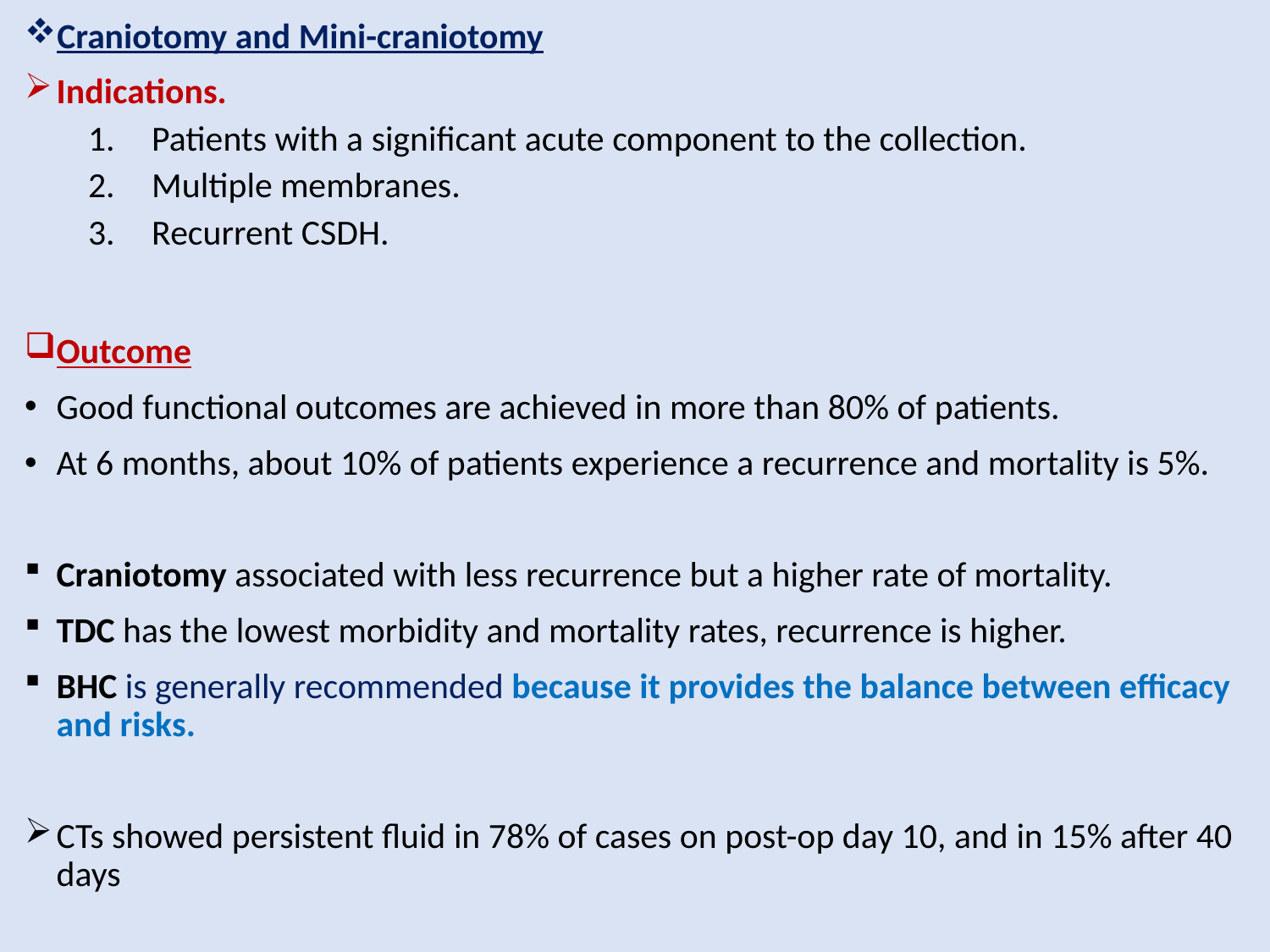

Craniotomy and Mini-craniotomy
Indications.
Patients with a significant acute component to the collection.
Multiple membranes.
Recurrent CSDH.

Outcome
Good functional outcomes are achieved in more than 80% of patients.
At 6 months, about 10% of patients experience a recurrence and mortality is 5%.

Craniotomy associated with less recurrence but a higher rate of mortality.
TDC has the lowest morbidity and mortality rates, recurrence is higher.
BHC is generally recommended because it provides the balance between efficacy and risks.

CTs showed persistent fluid in 78% of cases on post-op day 10, and in 15% after 40 days